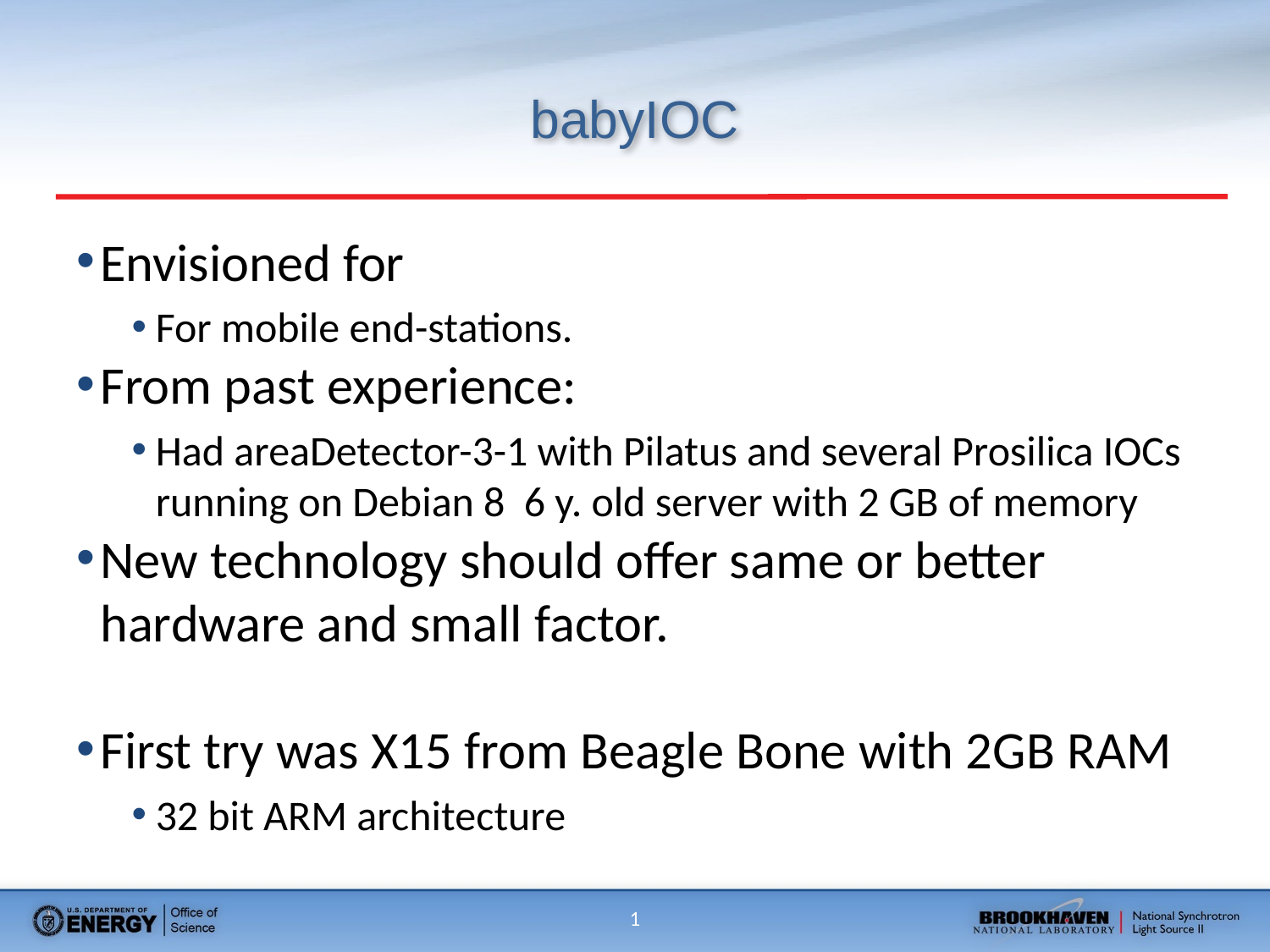

# babyIOC
Envisioned for
For mobile end-stations.
From past experience:
Had areaDetector-3-1 with Pilatus and several Prosilica IOCs running on Debian 8  6 y. old server with 2 GB of memory
New technology should offer same or better hardware and small factor.

First try was X15 from Beagle Bone with 2GB RAM
32 bit ARM architecture